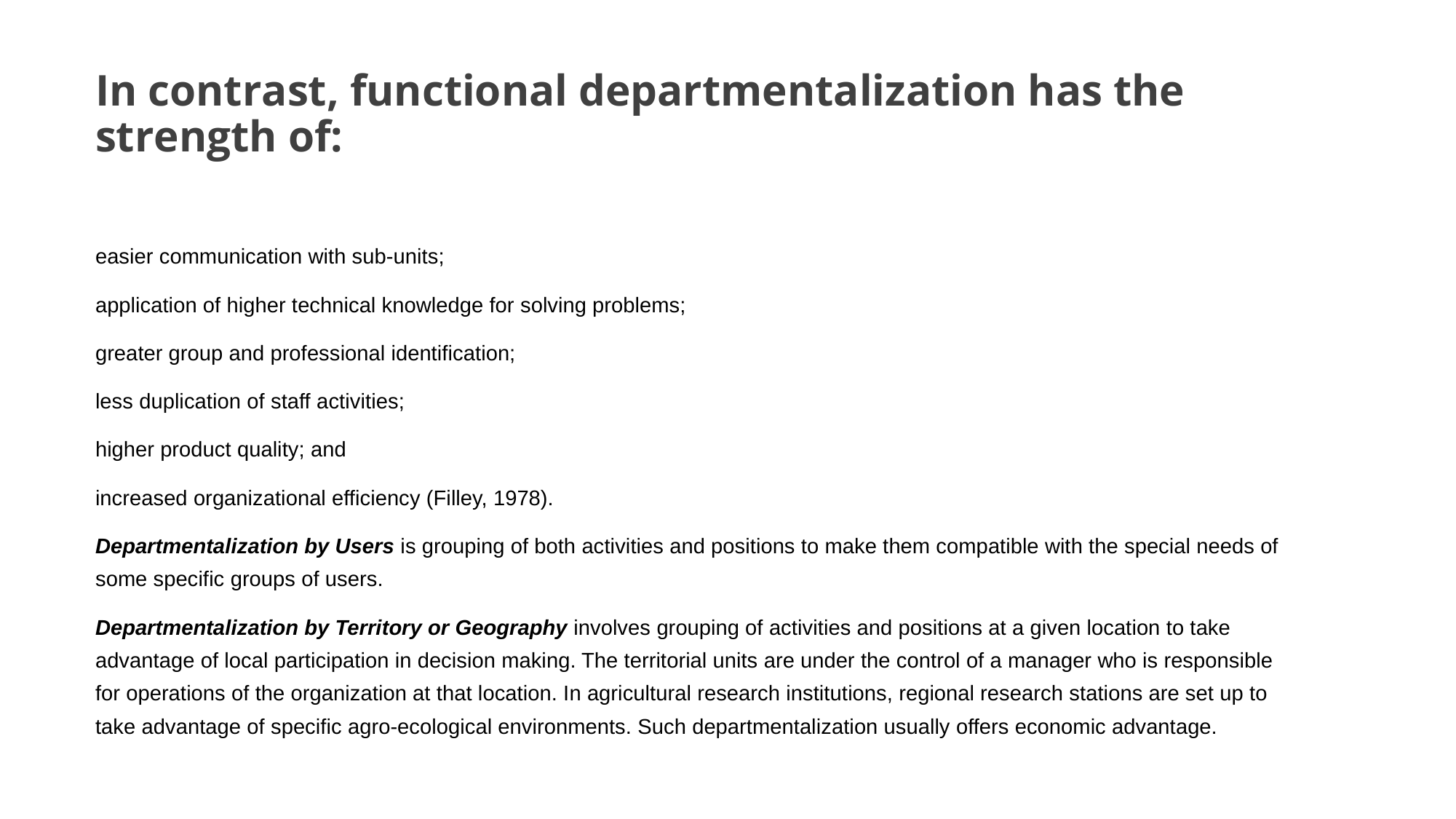

# In contrast, functional departmentalization has the strength of:
easier communication with sub-units;
application of higher technical knowledge for solving problems;
greater group and professional identification;
less duplication of staff activities;
higher product quality; and
increased organizational efficiency (Filley, 1978).
Departmentalization by Users is grouping of both activities and positions to make them compatible with the special needs of some specific groups of users.
Departmentalization by Territory or Geography involves grouping of activities and positions at a given location to take advantage of local participation in decision making. The territorial units are under the control of a manager who is responsible for operations of the organization at that location. In agricultural research institutions, regional research stations are set up to take advantage of specific agro-ecological environments. Such departmentalization usually offers economic advantage.